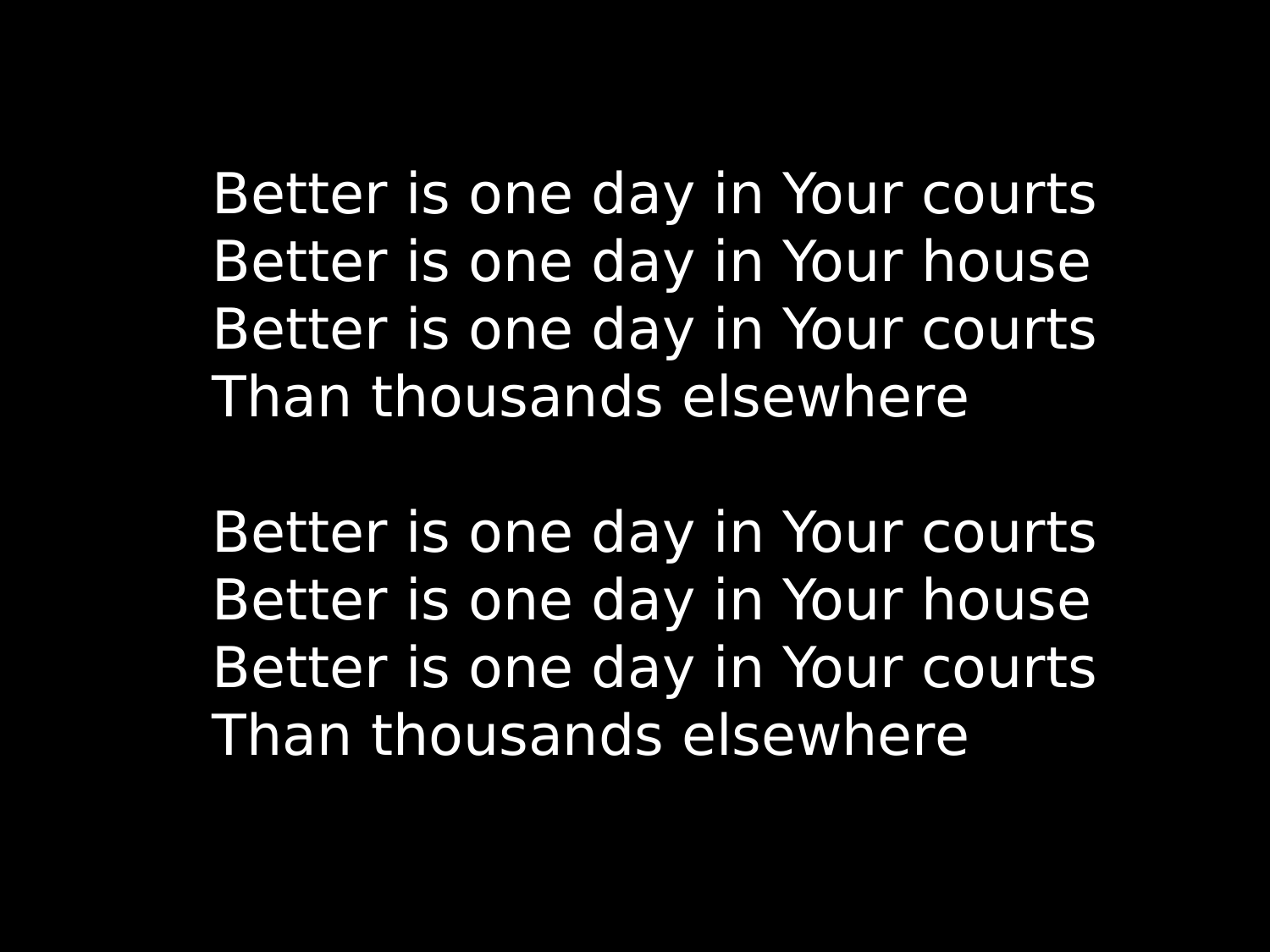

Better is one day in Your courts
Better is one day in Your house
Better is one day in Your courts
Than thousands elsewhere
Better is one day in Your courts
Better is one day in Your house
Better is one day in Your courts
Than thousands elsewhere